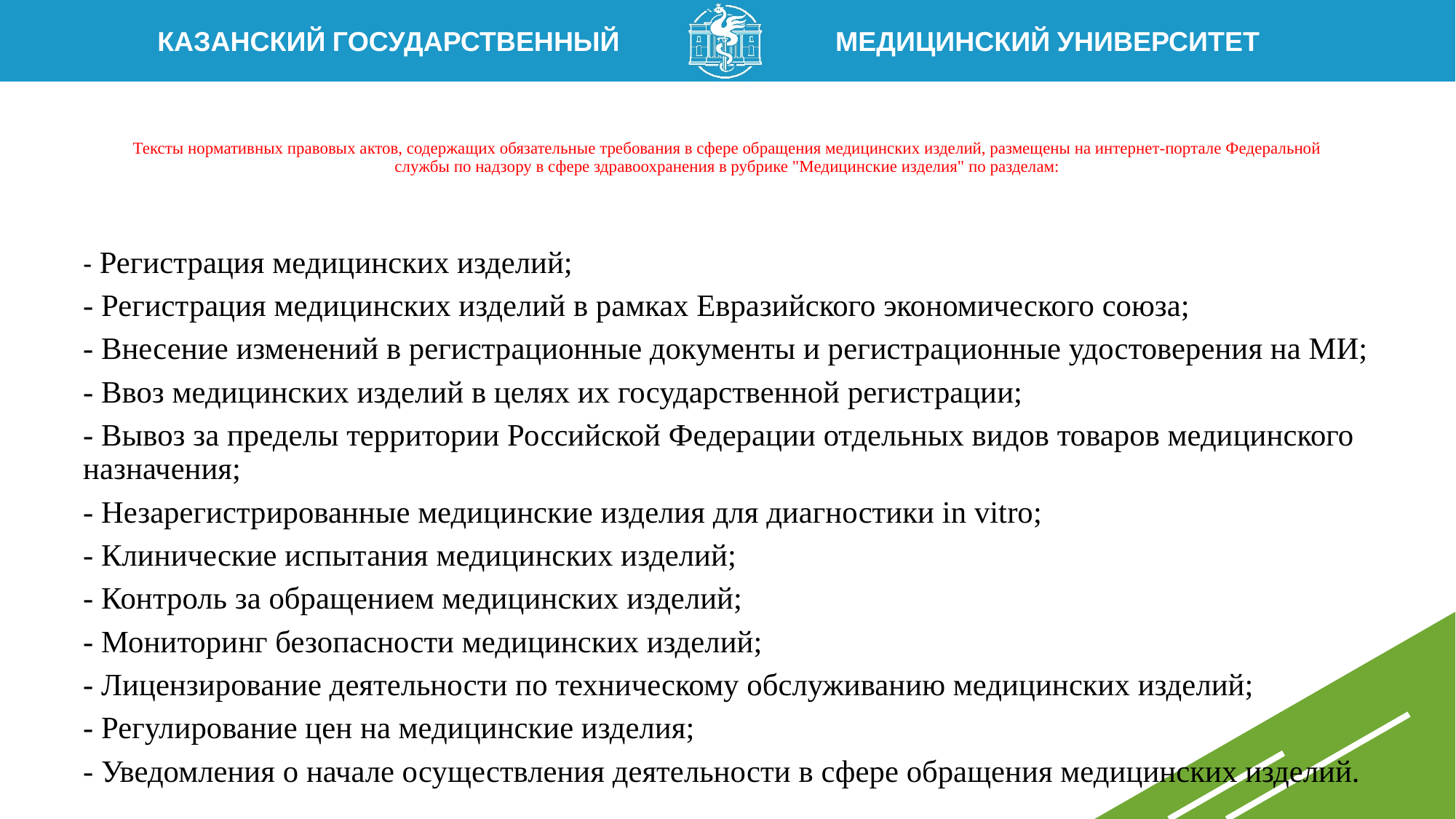

# Тексты нормативных правовых актов, содержащих обязательные требования в сфере обращения медицинских изделий, размещены на интернет-портале Федеральной службы по надзору в сфере здравоохранения в рубрике "Медицинские изделия" по разделам:
- Регистрация медицинских изделий;
- Регистрация медицинских изделий в рамках Евразийского экономического союза;
- Внесение изменений в регистрационные документы и регистрационные удостоверения на МИ;
- Ввоз медицинских изделий в целях их государственной регистрации;
- Вывоз за пределы территории Российской Федерации отдельных видов товаров медицинского назначения;
- Незарегистрированные медицинские изделия для диагностики in vitro;
- Клинические испытания медицинских изделий;
- Контроль за обращением медицинских изделий;
- Мониторинг безопасности медицинских изделий;
- Лицензирование деятельности по техническому обслуживанию медицинских изделий;
- Регулирование цен на медицинские изделия;
- Уведомления о начале осуществления деятельности в сфере обращения медицинских изделий.